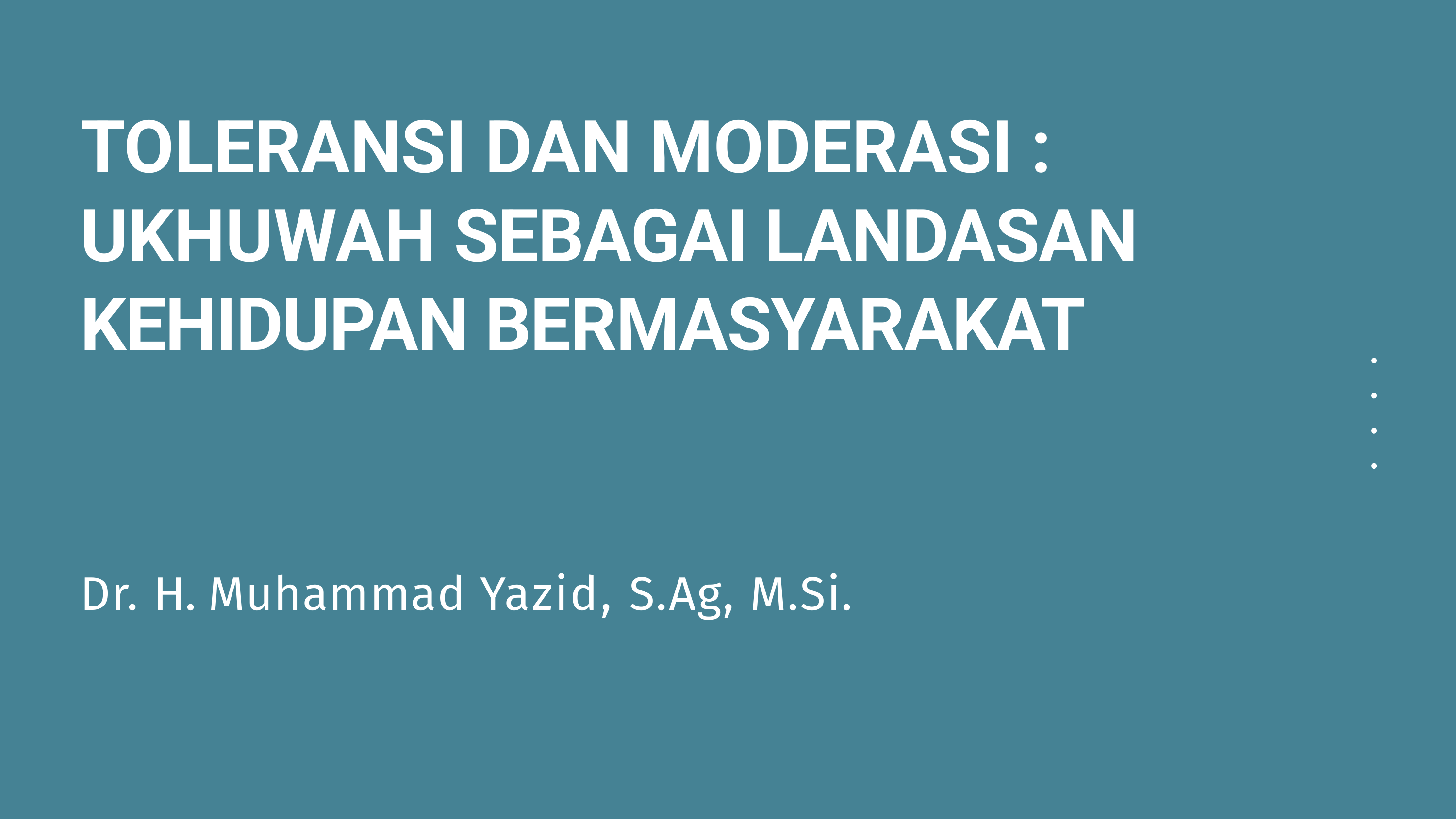

TOLERANSI DAN MODERASI : UKHUWAH SEBAGAI LANDASAN KEHIDUPAN BERMASYARAKAT

Dr. H. Muhammad Yazid, S.Ag, M.Si.